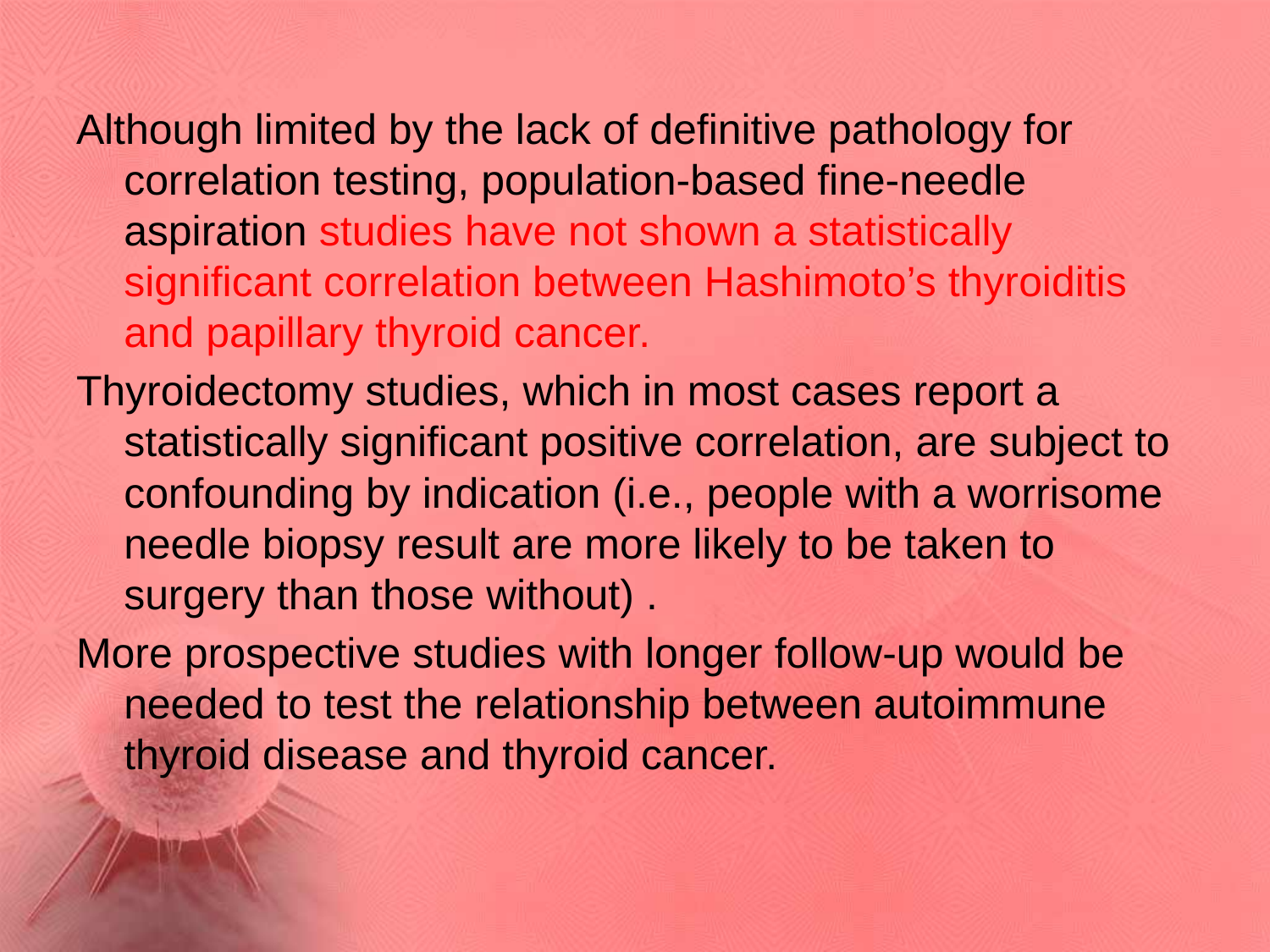

Although limited by the lack of definitive pathology for correlation testing, population-based fine-needle aspiration studies have not shown a statistically significant correlation between Hashimoto’s thyroiditis and papillary thyroid cancer.
Thyroidectomy studies, which in most cases report a statistically significant positive correlation, are subject to confounding by indication (i.e., people with a worrisome needle biopsy result are more likely to be taken to surgery than those without) .
More prospective studies with longer follow-up would be needed to test the relationship between autoimmune thyroid disease and thyroid cancer.